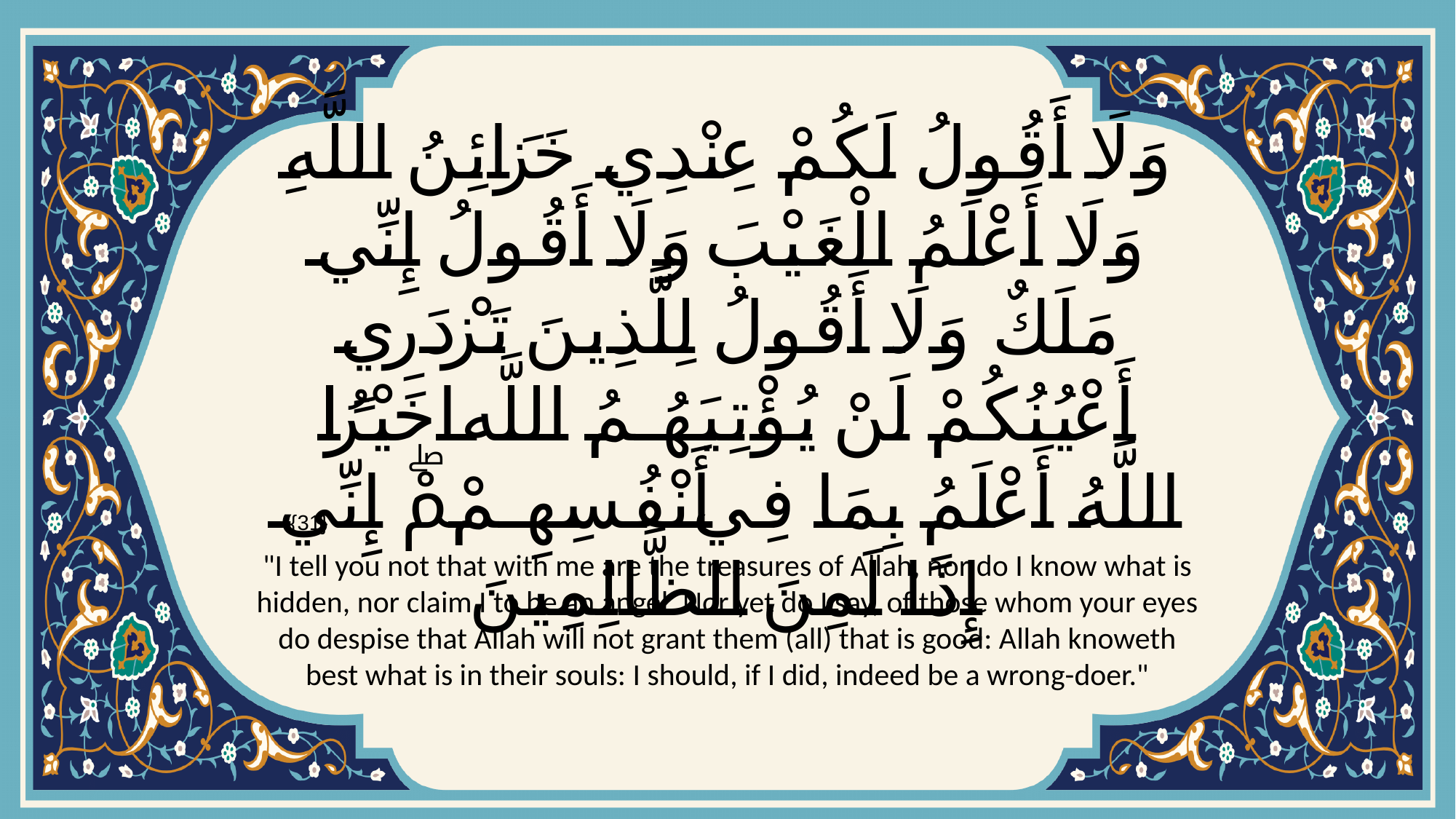

# وَلَا أَقُولُ لَكُمْ عِنْدِي خَزَائِنُ اللَّهِ وَلَا أَعْلَمُ الْغَيْبَ وَلَا أَقُولُ إِنِّي مَلَكٌ وَلَا أَقُولُ لِلَّذِينَ تَزْدَرِي أَعْيُنُكُمْ لَنْ يُؤْتِيَهُمُ اللَّهُ خَيْرًاۖ اللَّهُ أَعْلَمُ بِمَا فِي أَنْفُسِهِمْۖ إِنِّي إِذًا لَمِنَ الظَّالِمِينَ
{31}
"I tell you not that with me are the treasures of Allah, nor do I know what is hidden, nor claim I to be an angel. Nor yet do I say, of those whom your eyes do despise that Allah will not grant them (all) that is good: Allah knoweth best what is in their souls: I should, if I did, indeed be a wrong-doer."